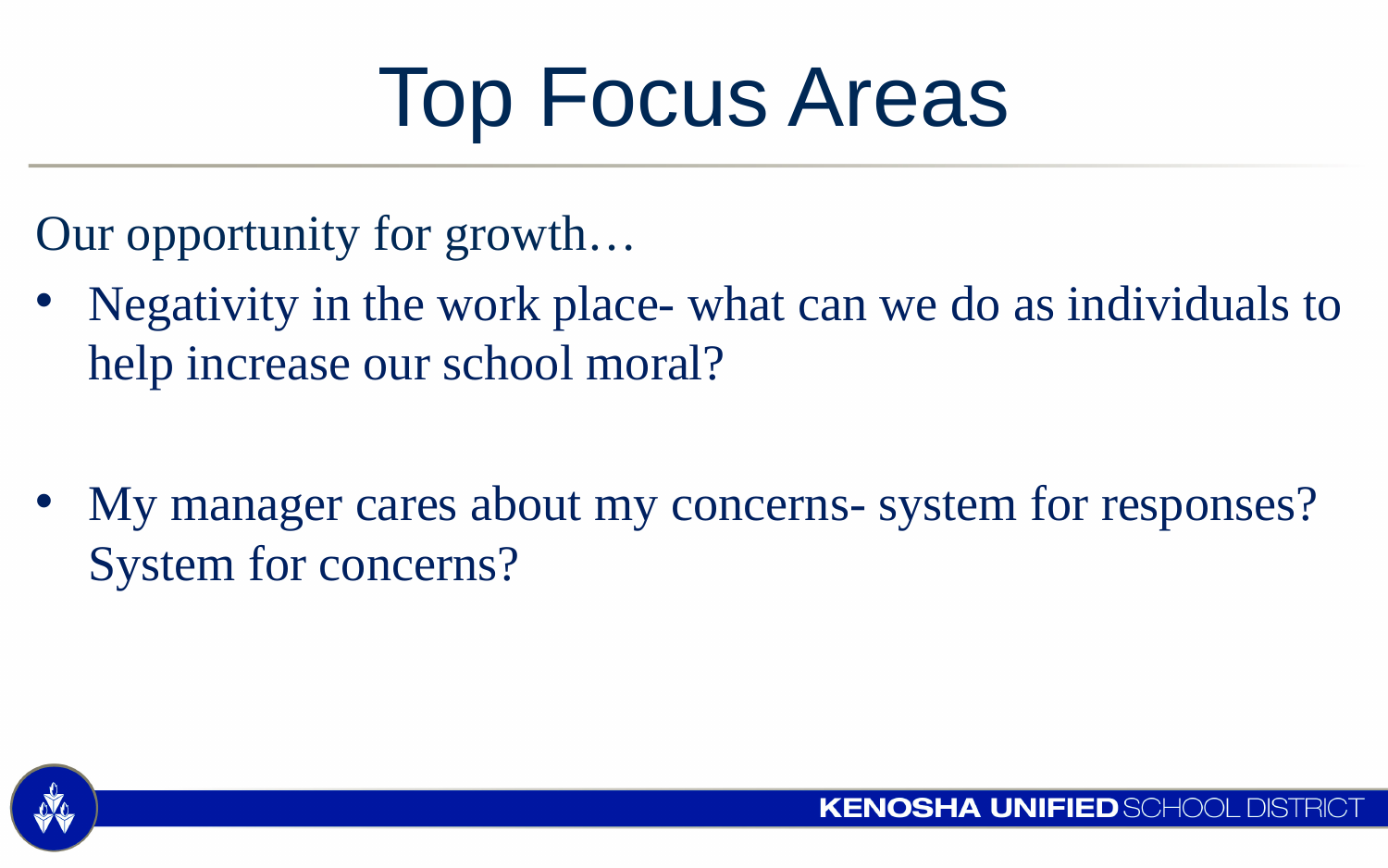

# Top Focus Areas
Our opportunity for growth…
Negativity in the work place- what can we do as individuals to help increase our school moral?

My manager cares about my concerns- system for responses? System for concerns?